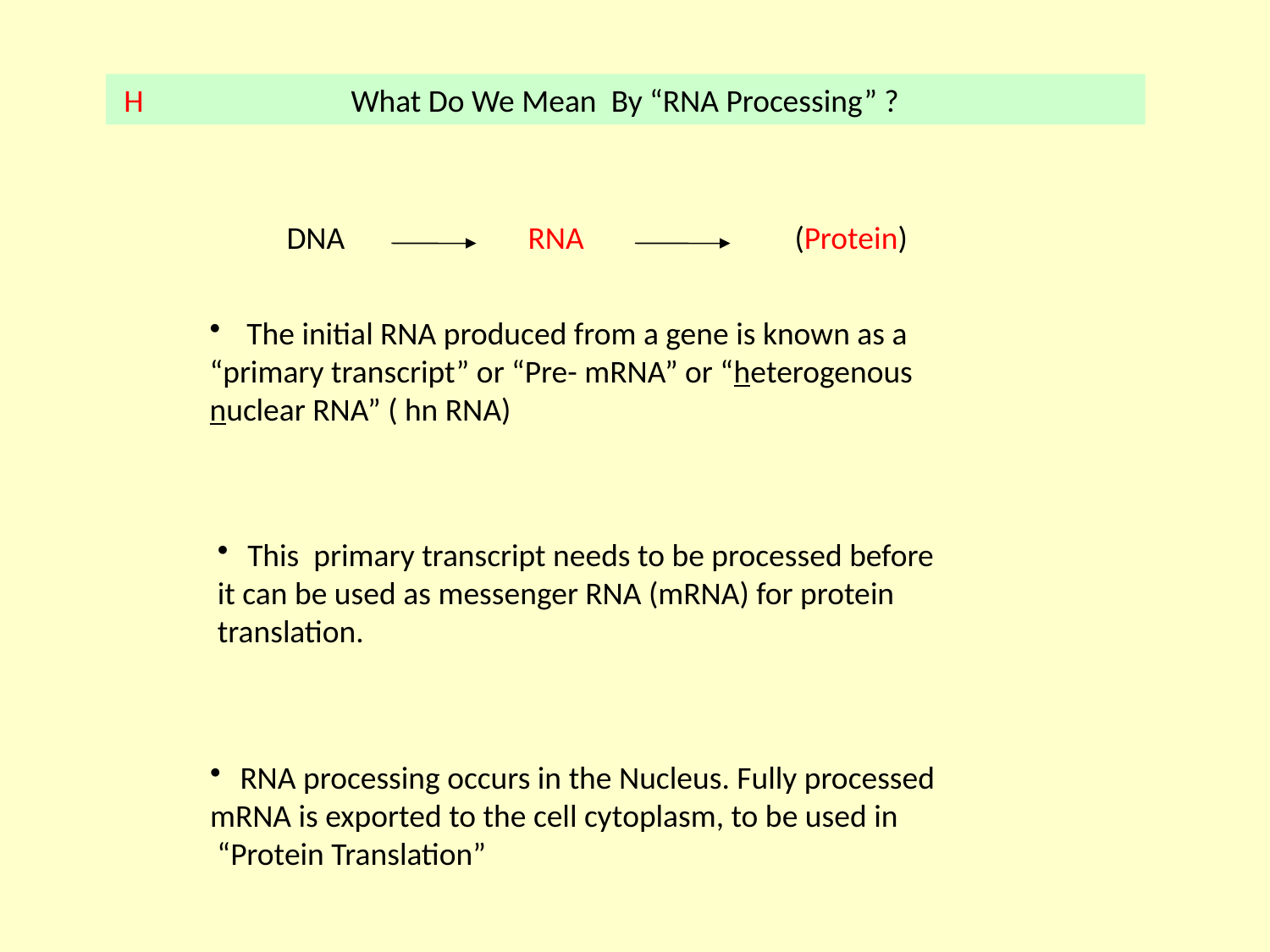

What Do We Mean  By “RNA Processing” ?
H
DNA		RNA		(Protein)
RNA
(Protein)

 The initial RNA produced from a gene is known as a
“primary transcript” or “Pre- mRNA” or “heterogenous
nuclear RNA” ( hn RNA)
This  primary transcript needs to be processed before
it can be used as messenger RNA (mRNA) for protein
translation.

RNA processing occurs in the Nucleus. Fully processed
mRNA is exported to the cell cytoplasm, to be used in
 “Protein Translation”